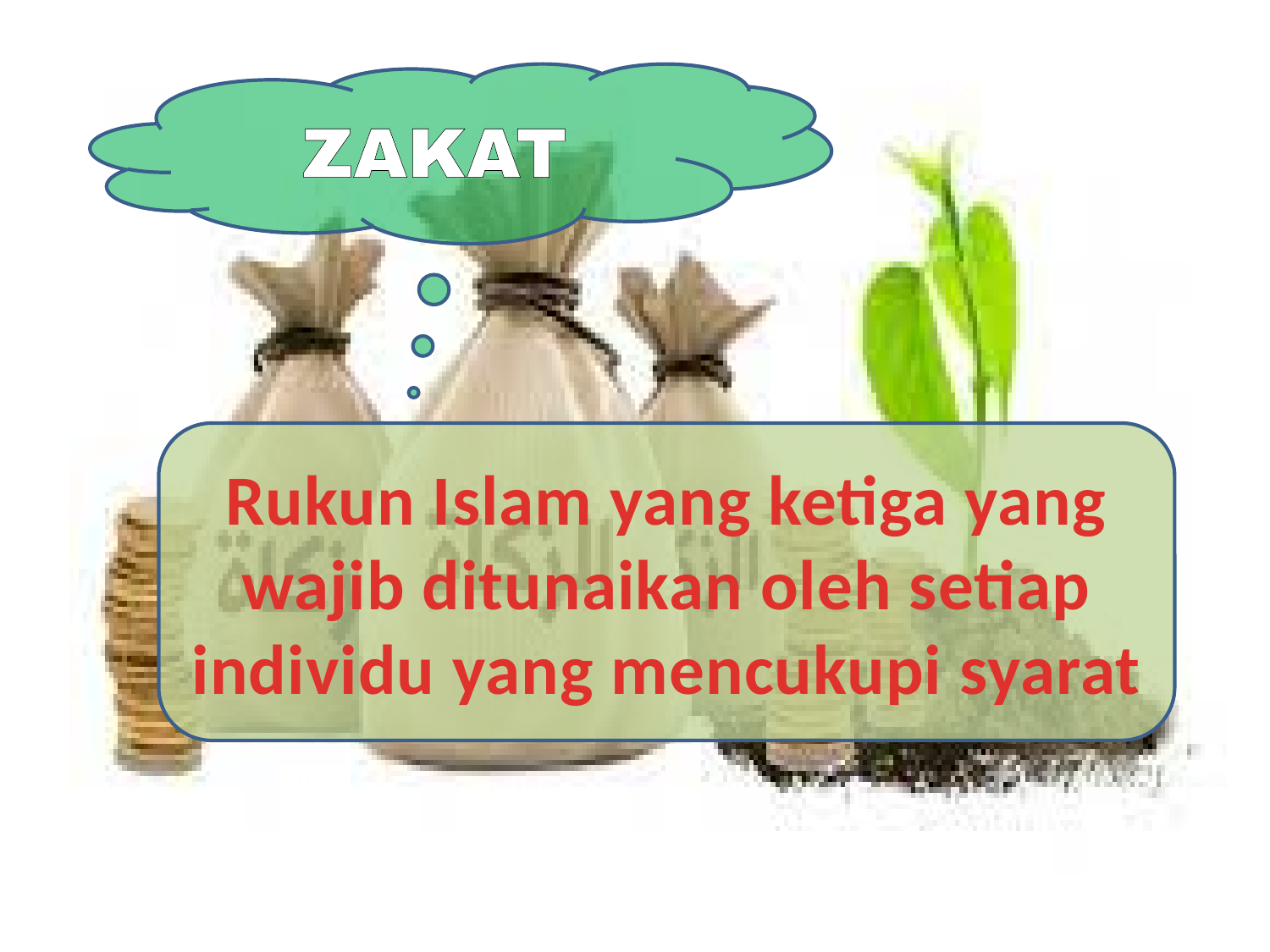

ZAKAT
Rukun Islam yang ketiga yang wajib ditunaikan oleh setiap individu yang mencukupi syarat